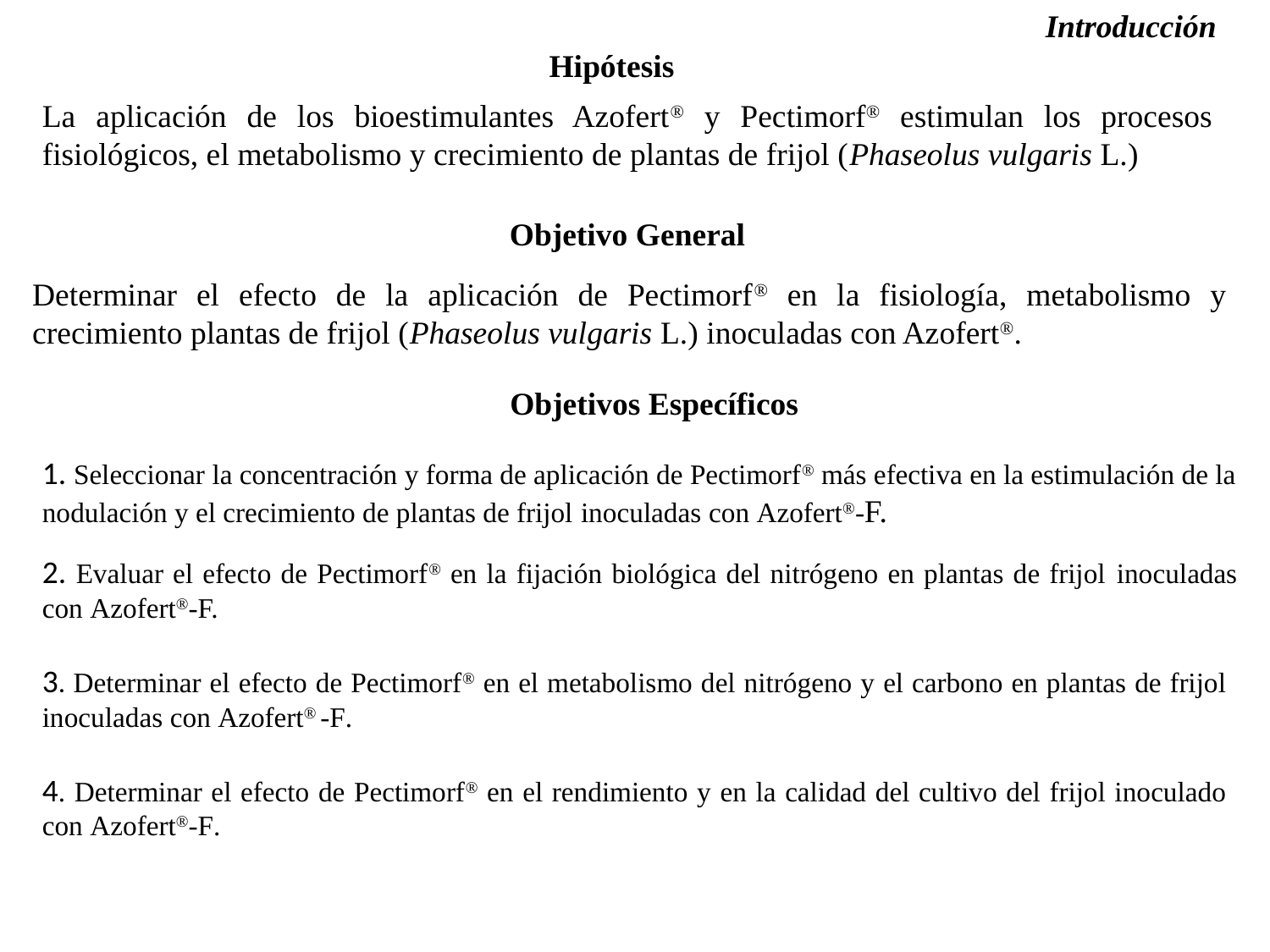

Introducción
Hipótesis
La aplicación de los bioestimulantes Azofert® y Pectimorf® estimulan los procesos fisiológicos, el metabolismo y crecimiento de plantas de frijol (Phaseolus vulgaris L.)

Objetivo General
Determinar el efecto de la aplicación de Pectimorf® en la fisiología, metabolismo y crecimiento plantas de frijol (Phaseolus vulgaris L.) inoculadas con Azofert®.

Objetivos Específicos
1. Seleccionar la concentración y forma de aplicación de Pectimorf® más efectiva en la estimulación de la nodulación y el crecimiento de plantas de frijol inoculadas con Azofert®-F.

2. Evaluar el efecto de Pectimorf® en la fijación biológica del nitrógeno en plantas de frijol inoculadas con Azofert®-F.
3. Determinar el efecto de Pectimorf® en el metabolismo del nitrógeno y el carbono en plantas de frijol inoculadas con Azofert® -F.
4. Determinar el efecto de Pectimorf® en el rendimiento y en la calidad del cultivo del frijol inoculado con Azofert®-F.